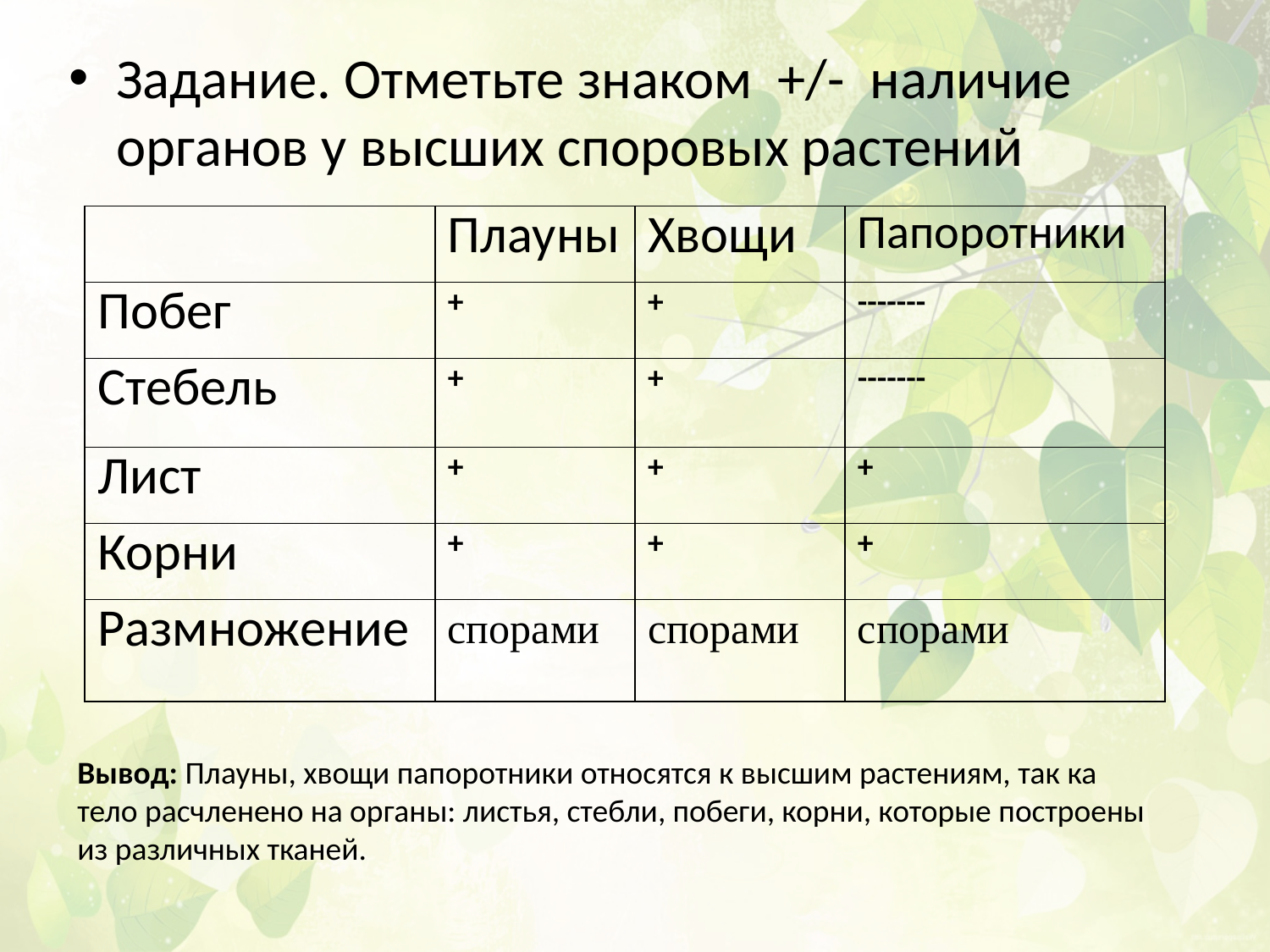

Задание. Отметьте знаком  +/-  наличие органов у высших споровых растений
|  | Плауны | Хвощи | Папоротники |
| --- | --- | --- | --- |
| Побег | + | + | ------- |
| Стебель | + | + | ------- |
| Лист | + | + | + |
| Корни | + | + | + |
| Размножение | спорами | спорами | спорами |
Вывод: Плауны, хвощи папоротники относятся к высшим растениям, так ка тело расчленено на органы: листья, стебли, побеги, корни, которые построены из различных тканей.